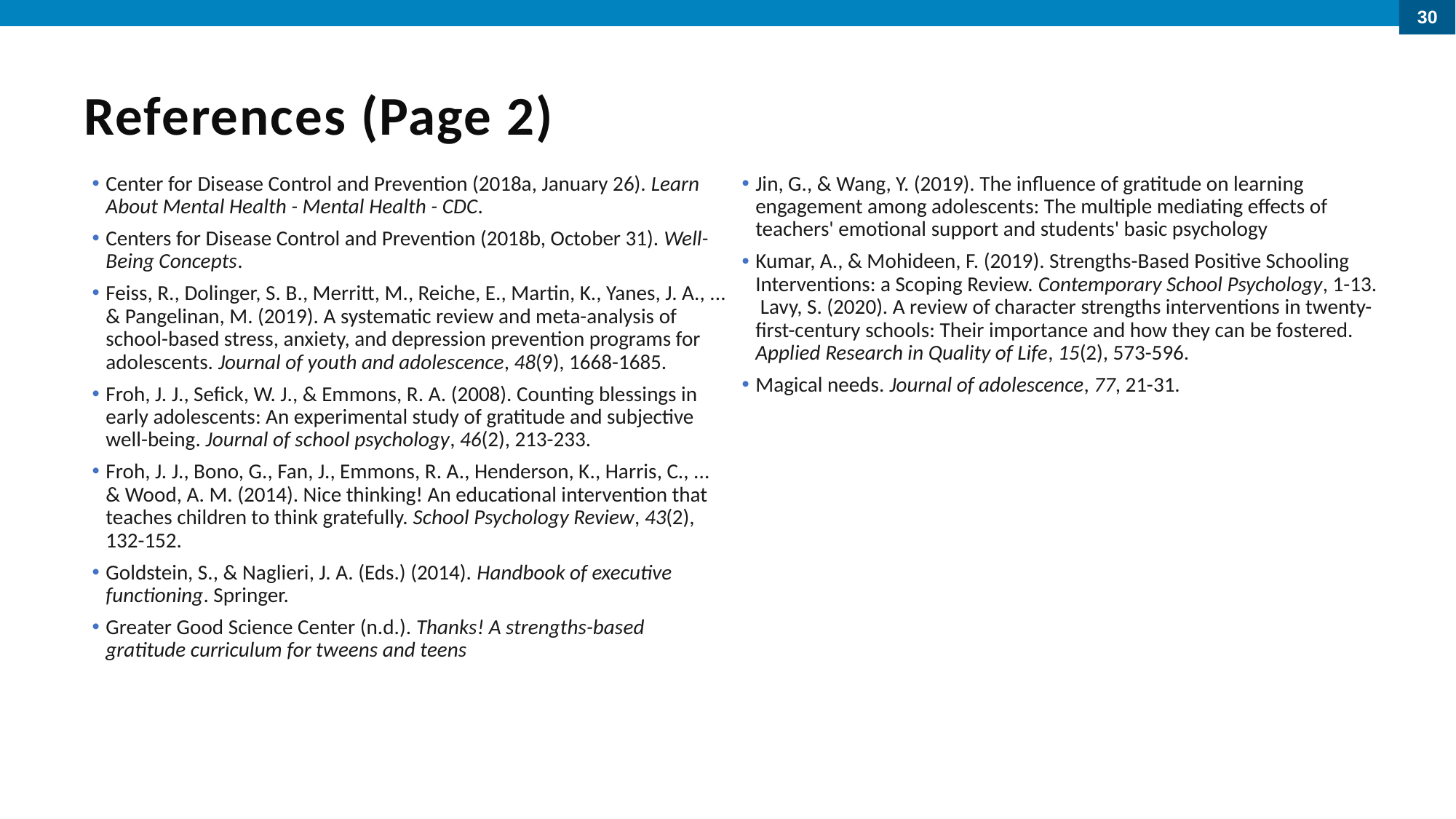

30
# References (Page 2)
Center for Disease Control and Prevention (2018a, January 26). Learn About Mental Health - Mental Health - CDC.
Centers for Disease Control and Prevention (2018b, October 31). Well-Being Concepts.
Feiss, R., Dolinger, S. B., Merritt, M., Reiche, E., Martin, K., Yanes, J. A., ... & Pangelinan, M. (2019). A systematic review and meta-analysis of school-based stress, anxiety, and depression prevention programs for adolescents. Journal of youth and adolescence, 48(9), 1668-1685.
Froh, J. J., Sefick, W. J., & Emmons, R. A. (2008). Counting blessings in early adolescents: An experimental study of gratitude and subjective well-being. Journal of school psychology, 46(2), 213-233.
Froh, J. J., Bono, G., Fan, J., Emmons, R. A., Henderson, K., Harris, C., ... & Wood, A. M. (2014). Nice thinking! An educational intervention that teaches children to think gratefully. School Psychology Review, 43(2), 132-152.
Goldstein, S., & Naglieri, J. A. (Eds.) (2014). Handbook of executive functioning. Springer.
Greater Good Science Center (n.d.). Thanks! A strengths-based gratitude curriculum for tweens and teens
Jin, G., & Wang, Y. (2019). The influence of gratitude on learning engagement among adolescents: The multiple mediating effects of teachers' emotional support and students' basic psychology
Kumar, A., & Mohideen, F. (2019). Strengths-Based Positive Schooling Interventions: a Scoping Review. Contemporary School Psychology, 1-13. Lavy, S. (2020). A review of character strengths interventions in twenty-first-century schools: Their importance and how they can be fostered. Applied Research in Quality of Life, 15(2), 573-596.
Magical needs. Journal of adolescence, 77, 21-31.